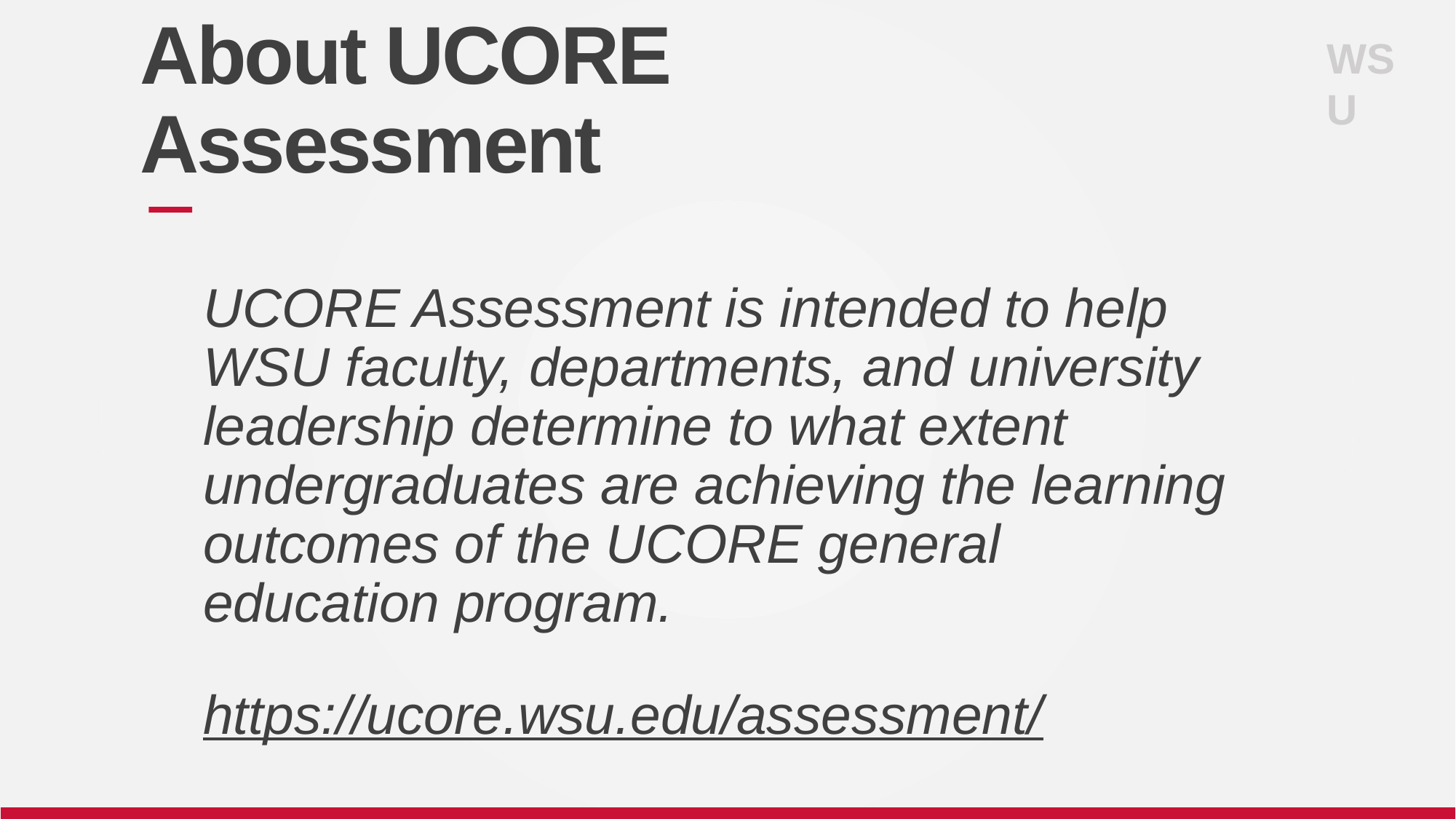

WSU
About UCORE Assessment

UCORE Assessment is intended to help WSU faculty, departments, and university leadership determine to what extent undergraduates are achieving the learning outcomes of the UCORE general education program.

https://ucore.wsu.edu/assessment/